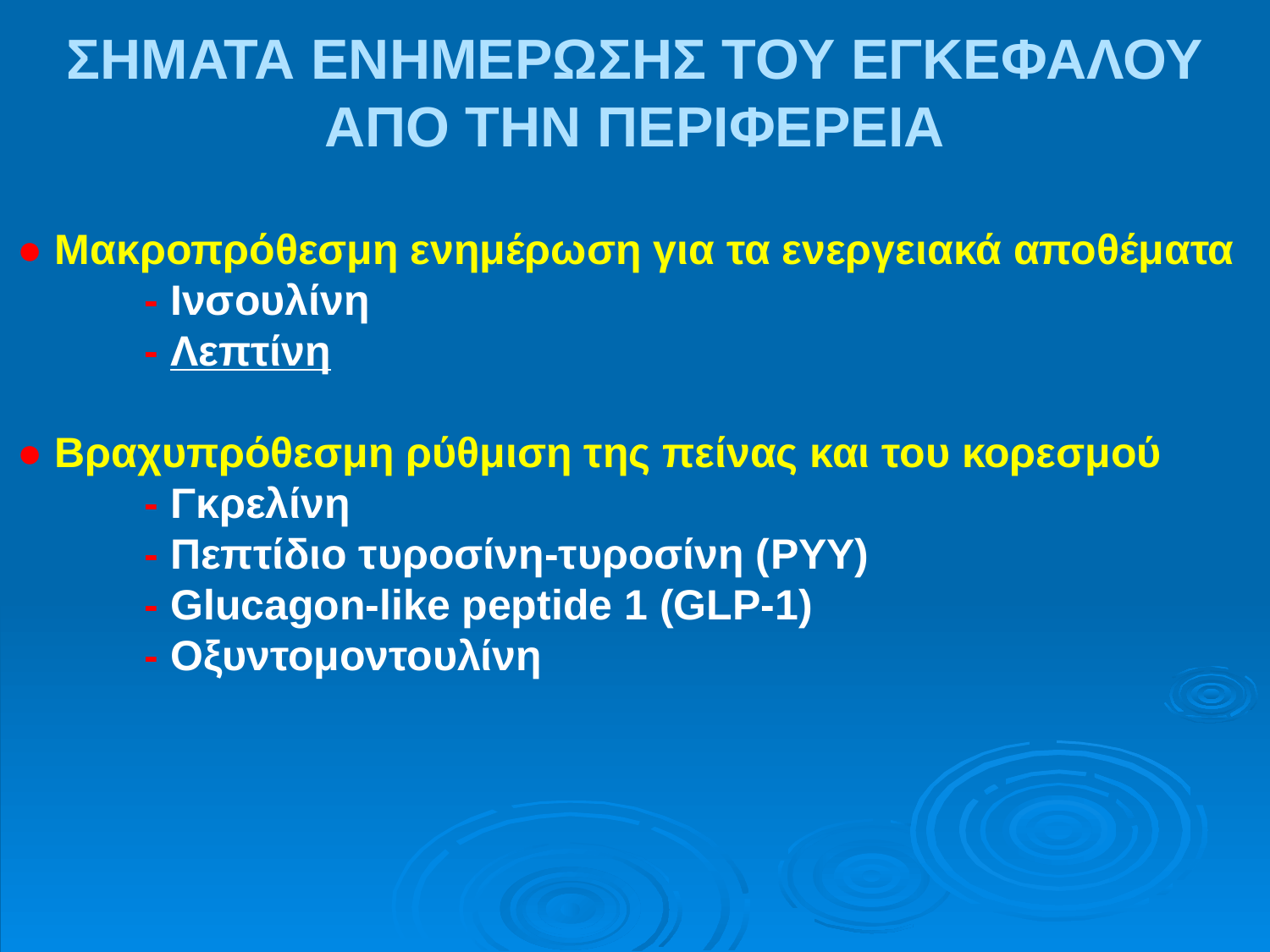

ΣΗΜΑΤΑ ΕΝΗΜΕΡΩΣΗΣ ΤΟΥ ΕΓΚΕΦΑΛΟΥ ΑΠΟ ΤΗΝ ΠΕΡΙΦΕΡΕΙΑ
● Μακροπρόθεσμη ενημέρωση για τα ενεργειακά αποθέματα
	- Ινσουλίνη
	- Λεπτίνη

● Βραχυπρόθεσμη ρύθμιση της πείνας και του κορεσμού
	- Γκρελίνη
	- Πεπτίδιο τυροσίνη-τυροσίνη (PYY)
	- Glucagon-like peptide 1 (GLP-1)
	- Οξυντομοντουλίνη